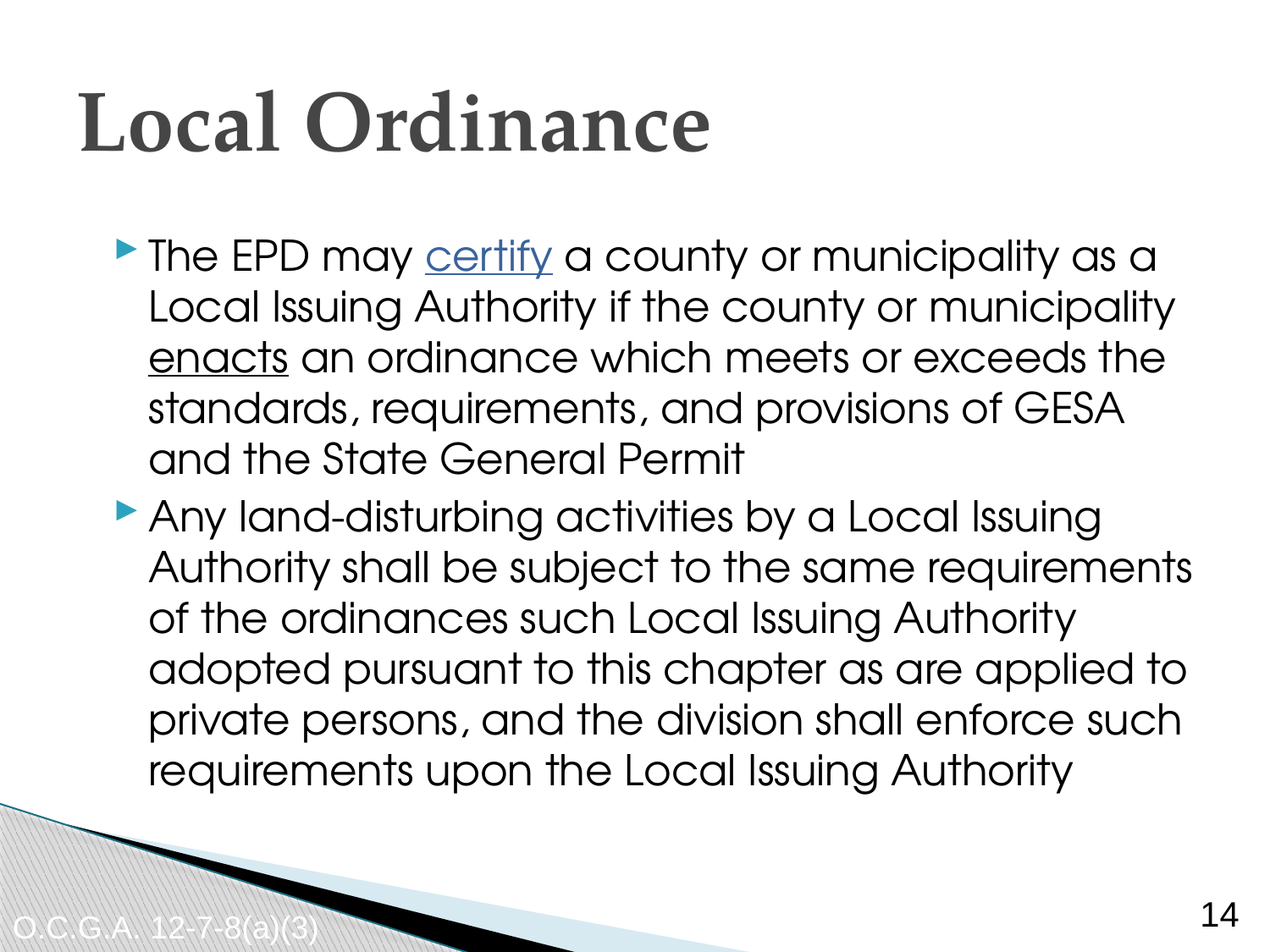

# Local Ordinance
The EPD may certify a county or municipality as a Local Issuing Authority if the county or municipality enacts an ordinance which meets or exceeds the standards, requirements, and provisions of GESA and the State General Permit
Any land-disturbing activities by a Local Issuing Authority shall be subject to the same requirements of the ordinances such Local Issuing Authority adopted pursuant to this chapter as are applied to private persons, and the division shall enforce such requirements upon the Local Issuing Authority
14
O.C.G.A. 12-7-8(a)(3)